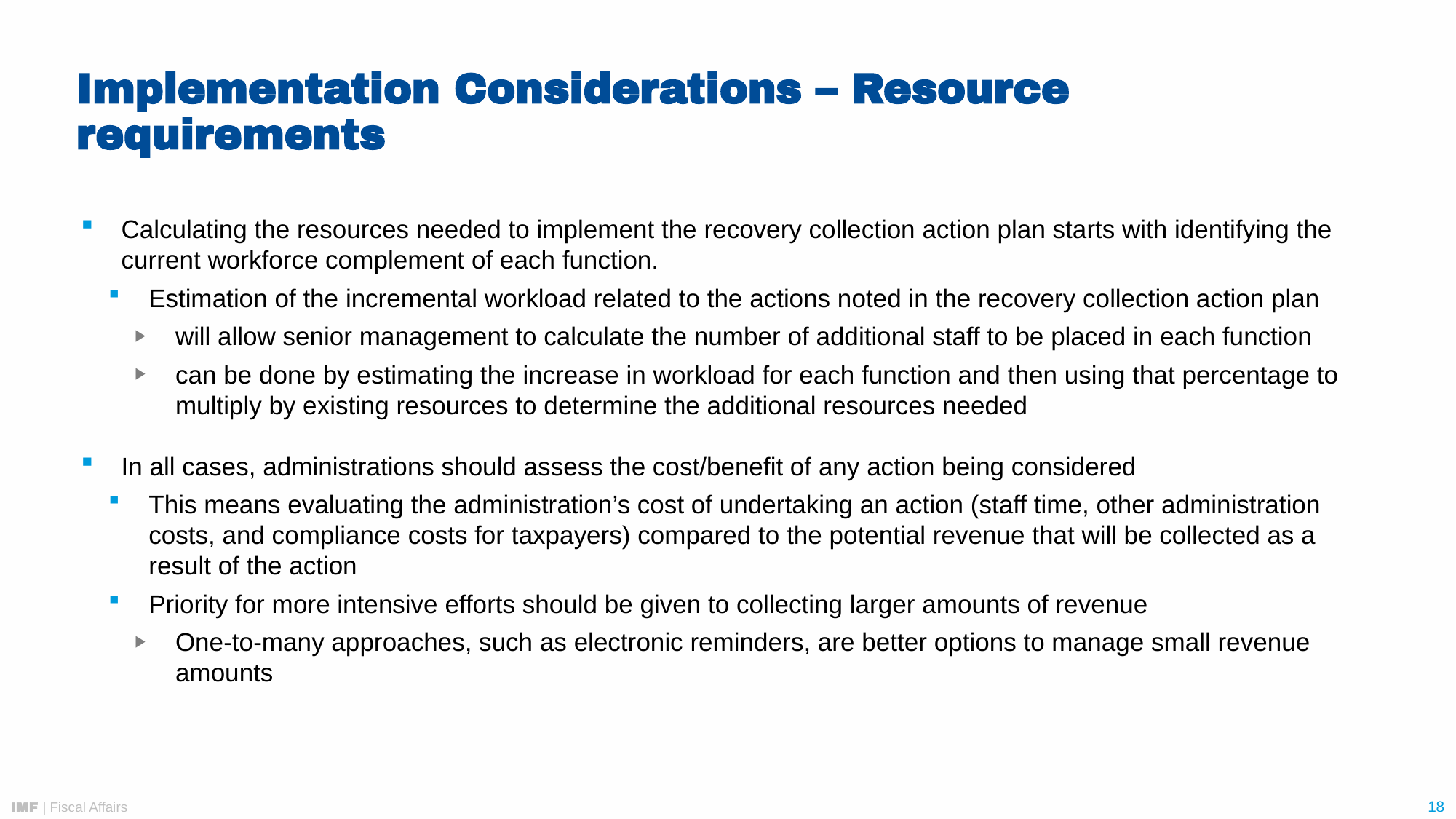

# Implementation Considerations – Resource requirements
Calculating the resources needed to implement the recovery collection action plan starts with identifying the current workforce complement of each function.
Estimation of the incremental workload related to the actions noted in the recovery collection action plan
will allow senior management to calculate the number of additional staff to be placed in each function
can be done by estimating the increase in workload for each function and then using that percentage to multiply by existing resources to determine the additional resources needed
In all cases, administrations should assess the cost/benefit of any action being considered
This means evaluating the administration’s cost of undertaking an action (staff time, other administration costs, and compliance costs for taxpayers) compared to the potential revenue that will be collected as a result of the action
Priority for more intensive efforts should be given to collecting larger amounts of revenue
One-to-many approaches, such as electronic reminders, are better options to manage small revenue amounts